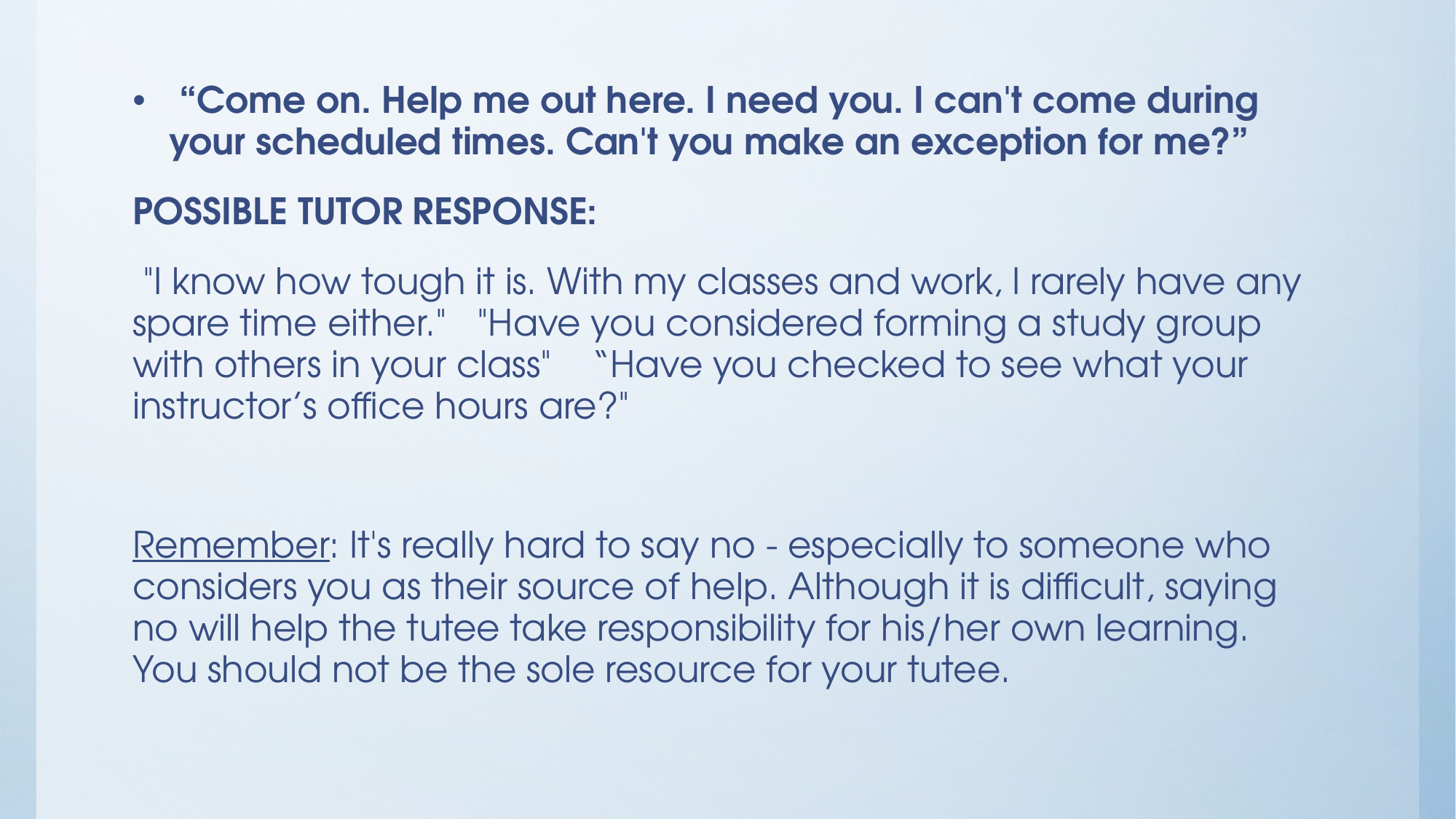

“Come on. Help me out here. I need you. I can't come during your scheduled times. Can't you make an exception for me?”
POSSIBLE TUTOR RESPONSE:
 "I know how tough it is. With my classes and work, I rarely have any spare time either."   "Have you considered forming a study group with others in your class"    “Have you checked to see what your instructor’s office hours are?"

Remember: It's really hard to say no - especially to someone who considers you as their source of help. Although it is difficult, saying no will help the tutee take responsibility for his/her own learning. You should not be the sole resource for your tutee.